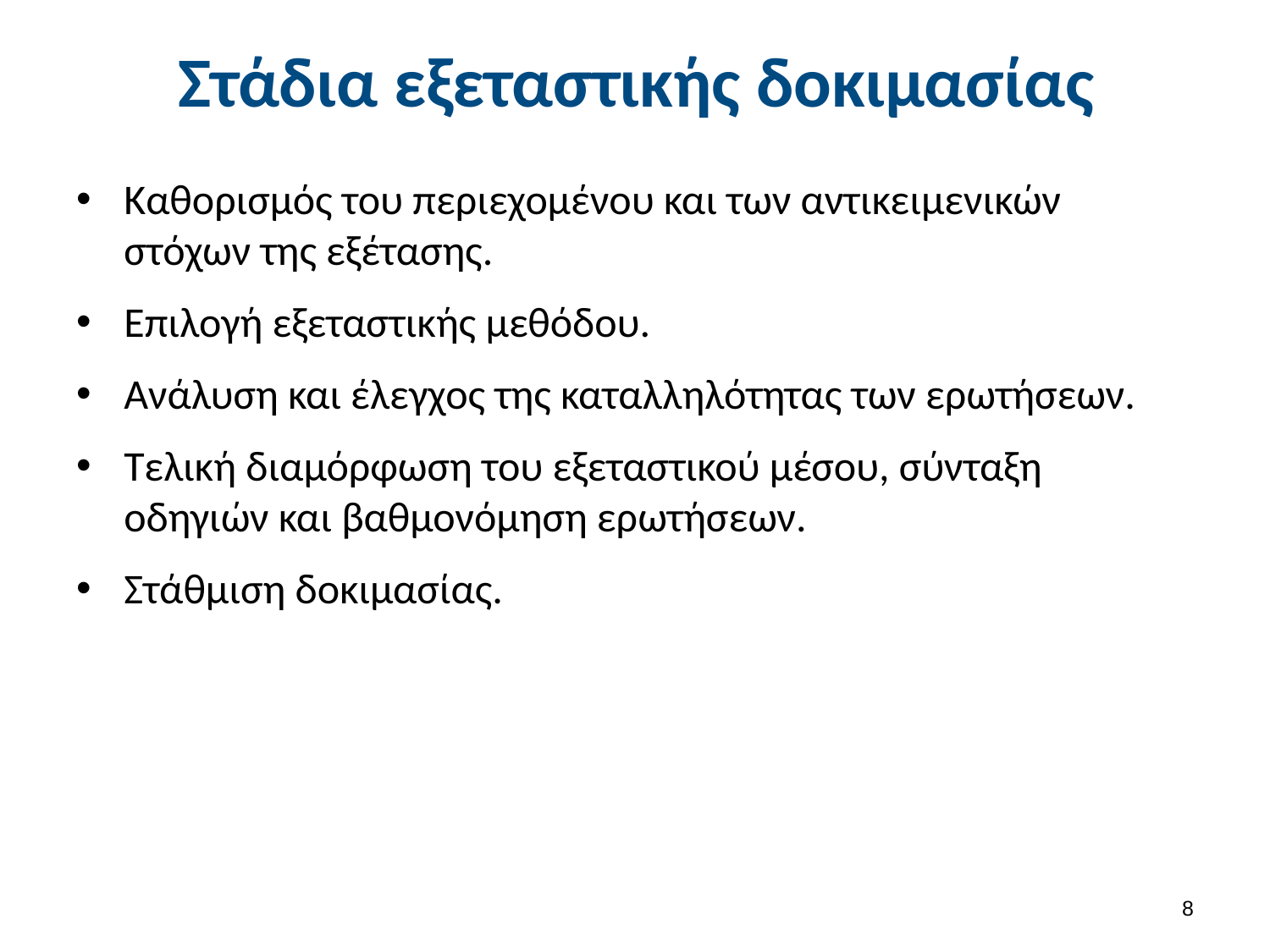

# Στάδια εξεταστικής δοκιμασίας
Καθορισμός του περιεχομένου και των αντικειμενικών στόχων της εξέτασης.
Επιλογή εξεταστικής μεθόδου.
Ανάλυση και έλεγχος της καταλληλότητας των ερωτήσεων.
Τελική διαμόρφωση του εξεταστικού μέσου, σύνταξη οδηγιών και βαθμονόμηση ερωτήσεων.
Στάθμιση δοκιμασίας.

8